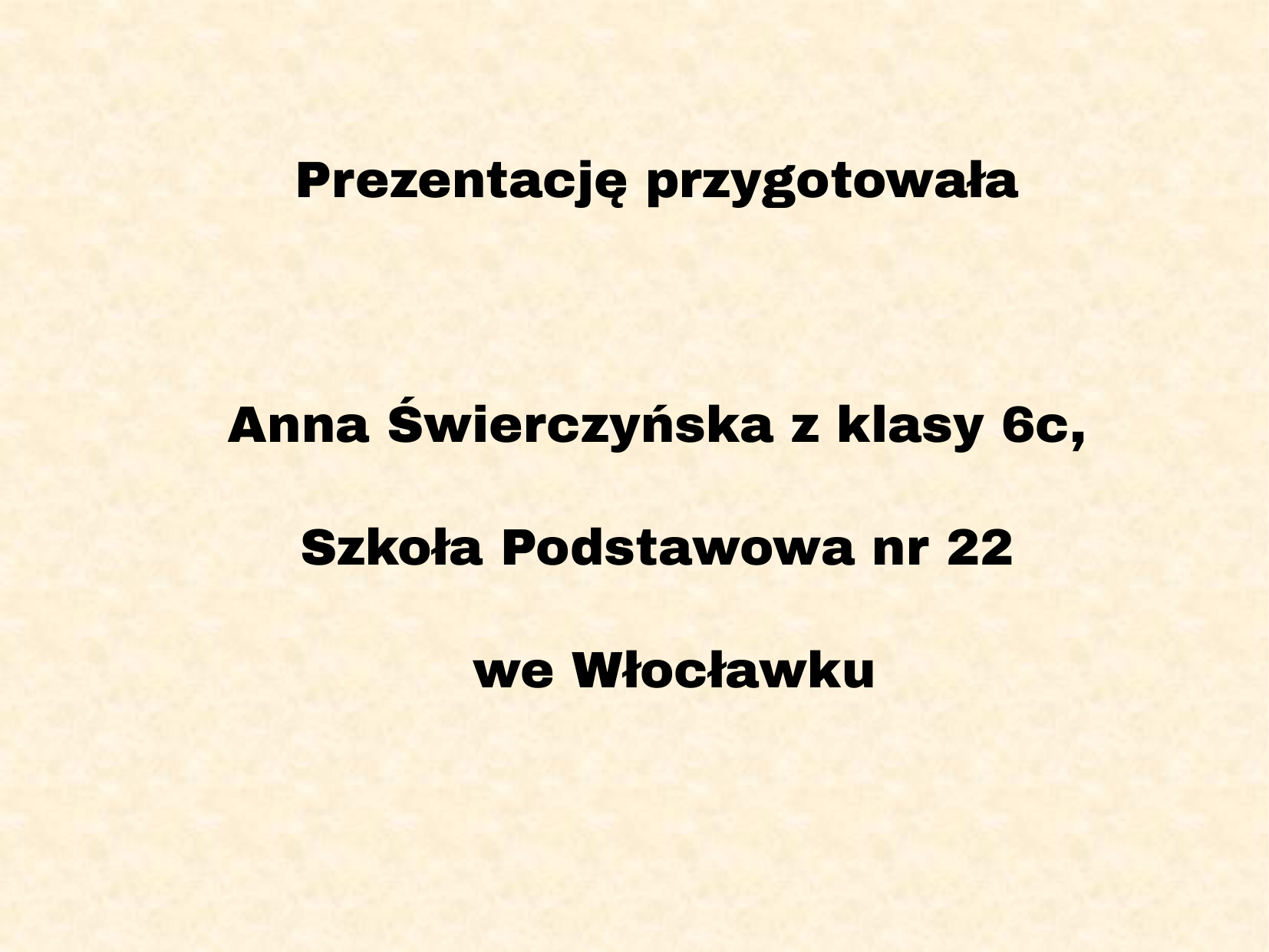

Prezentację przygotowała

Anna Świerczyńska z klasy 6c,

Szkoła Podstawowa nr 22

 we Włocławku